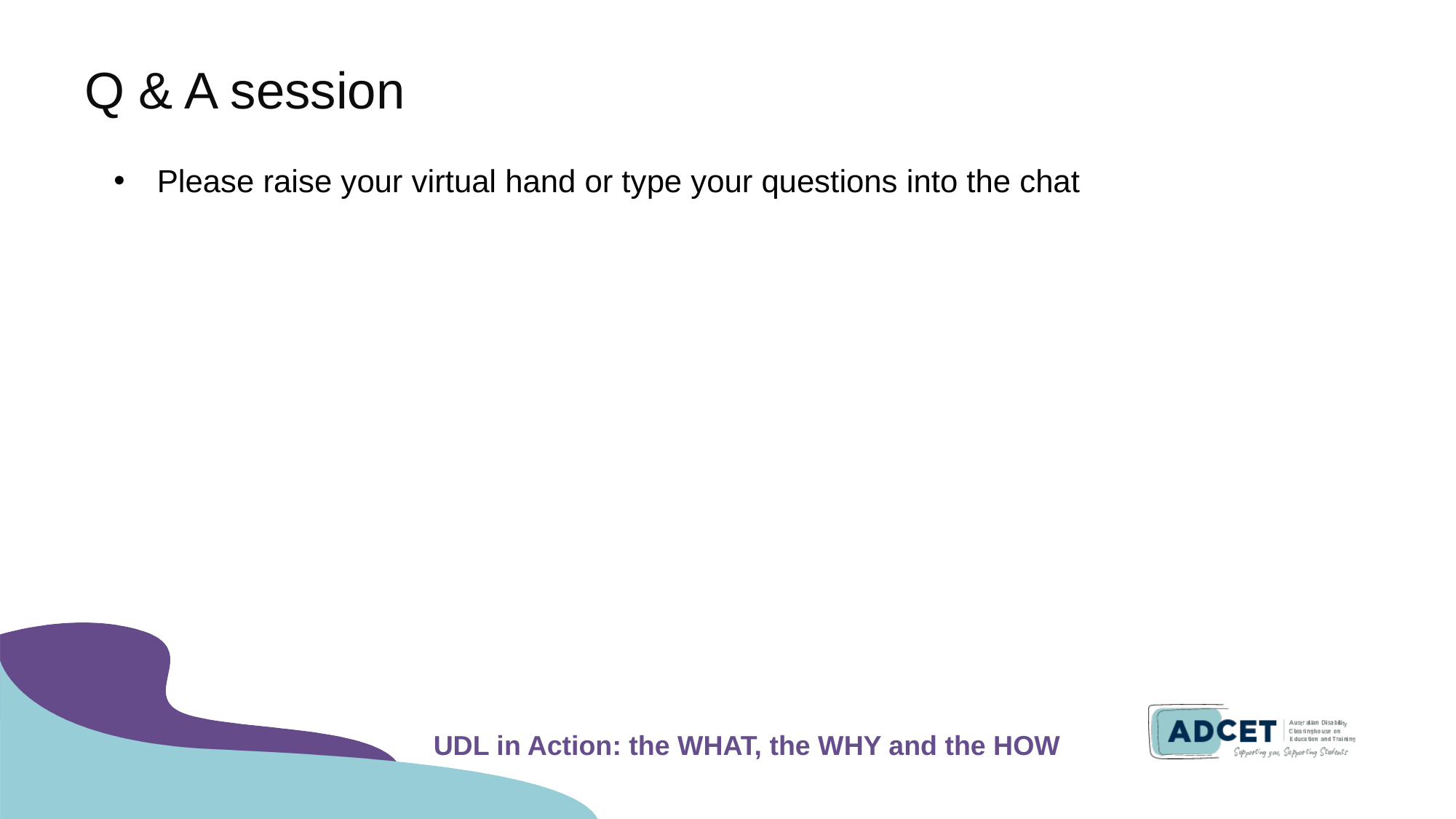

# Q & A session
Please raise your virtual hand or type your questions into the chat